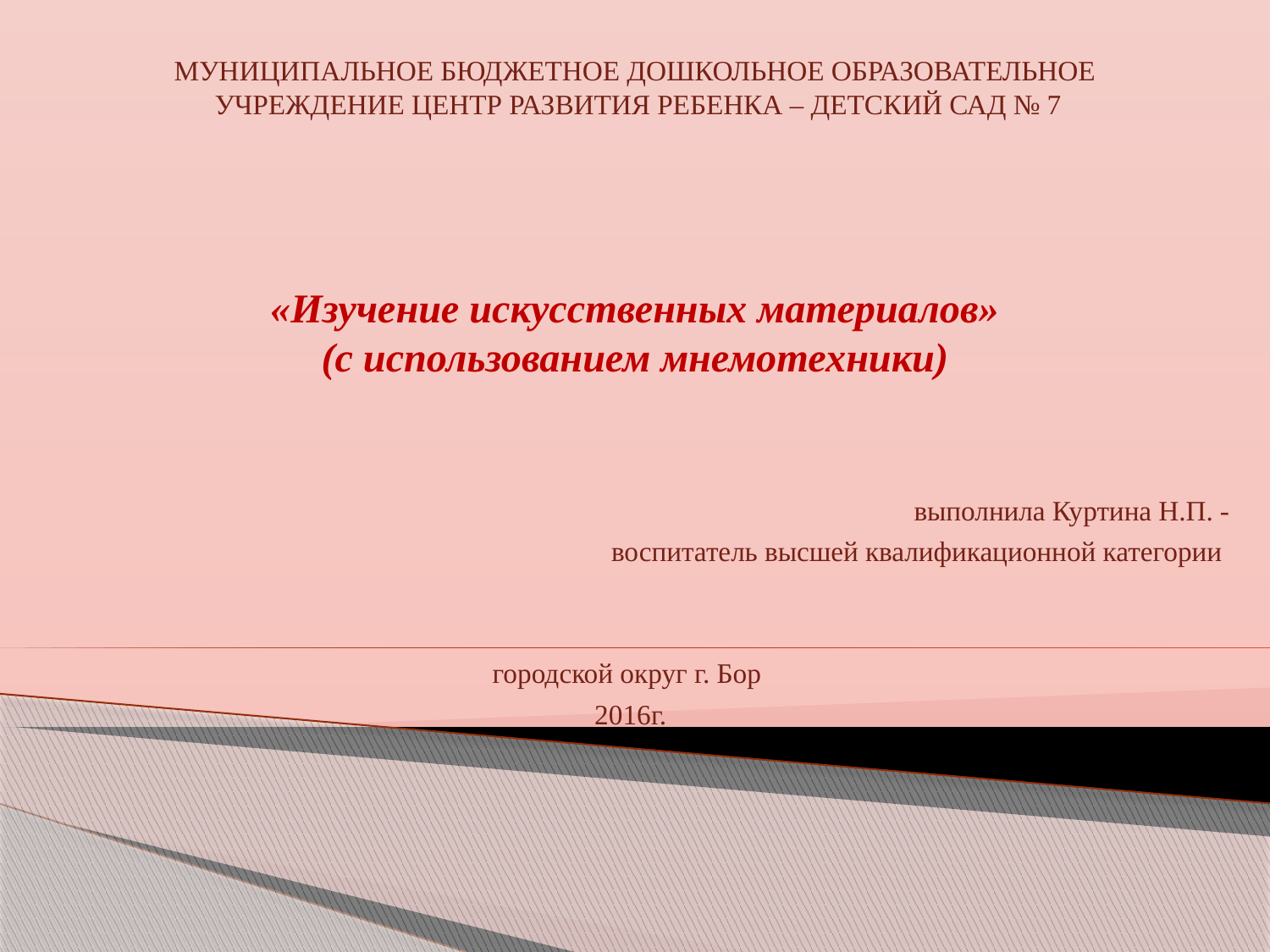

МУНИЦИПАЛЬНОЕ БЮДЖЕТНОЕ ДОШКОЛЬНОЕ ОБРАЗОВАТЕЛЬНОЕ
 УЧРЕЖДЕНИЕ ЦЕНТР РАЗВИТИЯ РЕБЕНКА – ДЕТСКИЙ САД № 7
# «Изучение искусственных материалов» (с использованием мнемотехники)
выполнила Куртина Н.П. -
воспитатель высшей квалификационной категории

городской округ г. Бор
2016г.